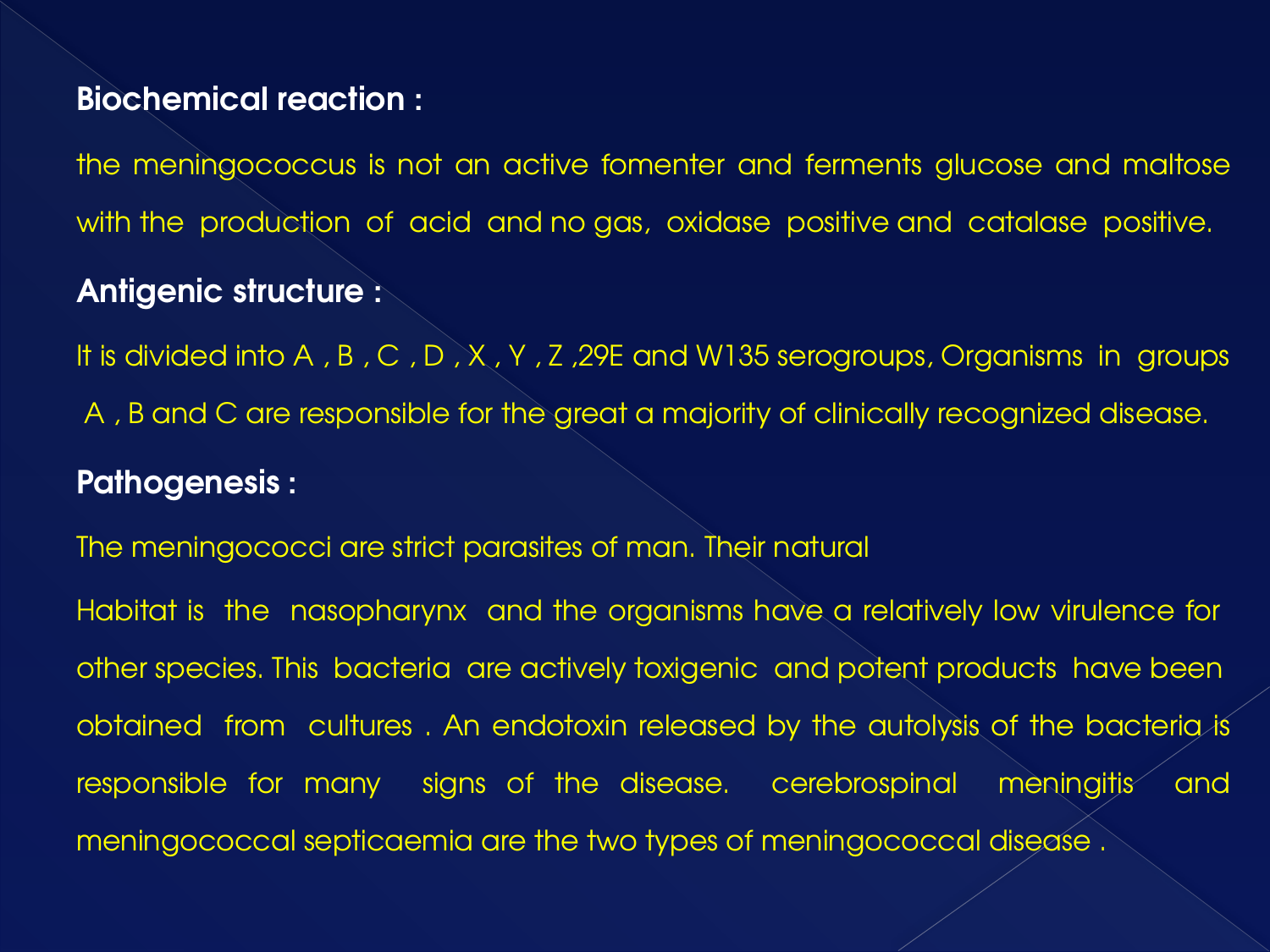

#
Biochemical reaction :
the meningococcus is not an active fomenter and ferments glucose and maltose with the  production  of  acid  and no gas,  oxidase  positive and  catalase  positive.
Antigenic structure :
It is divided into A , B , C , D , X , Y , Z ,29E and W135 serogroups, Organisms  in  groups  A , B and C are responsible for the great a majority of clinically recognized disease.
Pathogenesis :
The meningococci are strict parasites of man. Their natural
Habitat is  the  nasopharynx  and the organisms have a relatively low virulence for  other species. This  bacteria  are actively toxigenic  and potent products  have been  obtained  from  cultures . An endotoxin released by the autolysis of the bacteria is responsible for many  signs of the disease.  cerebrospinal  meningitis  and meningococcal septicaemia are the two types of meningococcal disease .